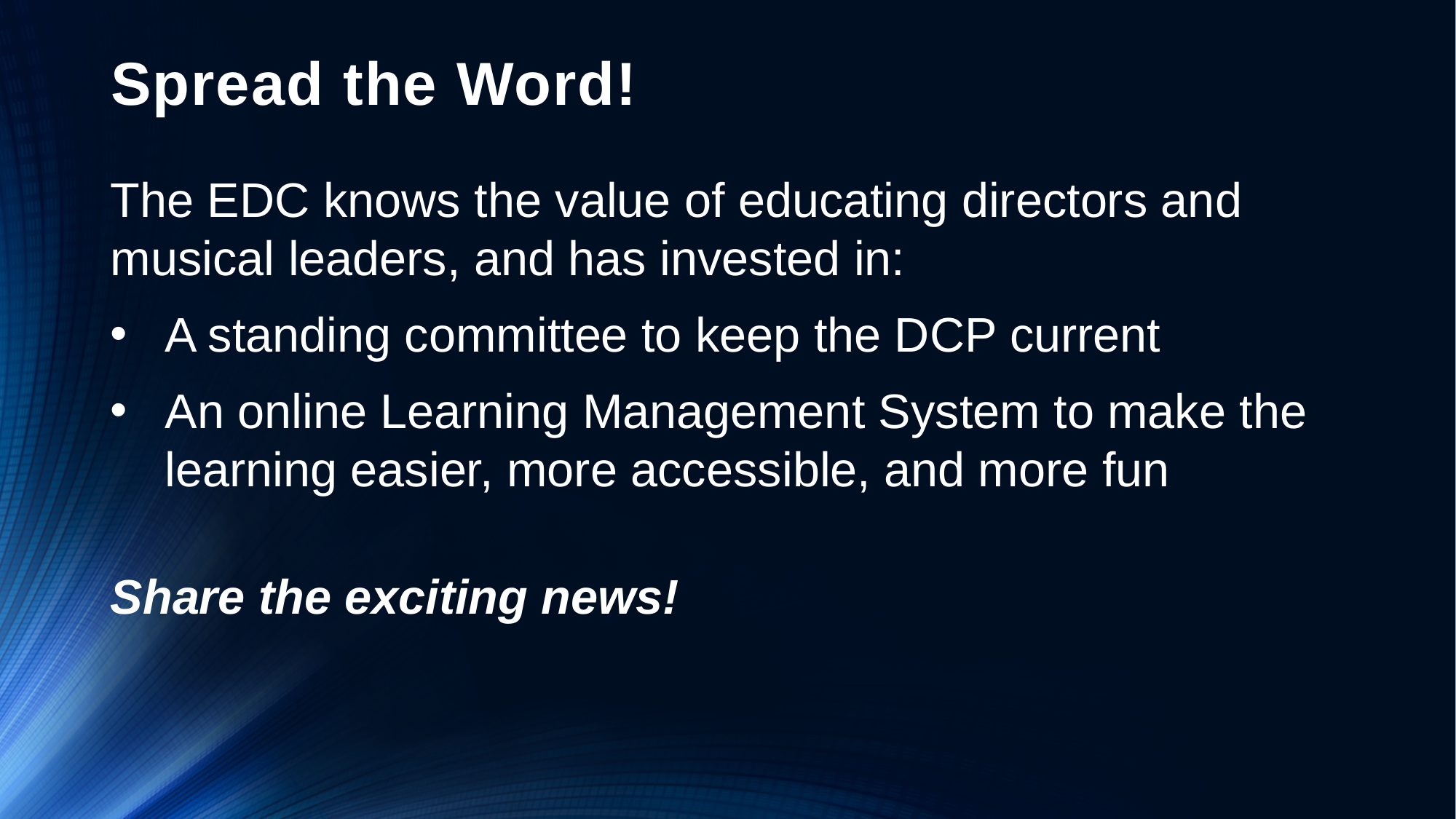

# Spread the Word!
The EDC knows the value of educating directors and musical leaders, and has invested in:
A standing committee to keep the DCP current
An online Learning Management System to make the learning easier, more accessible, and more fun

Share the exciting news!